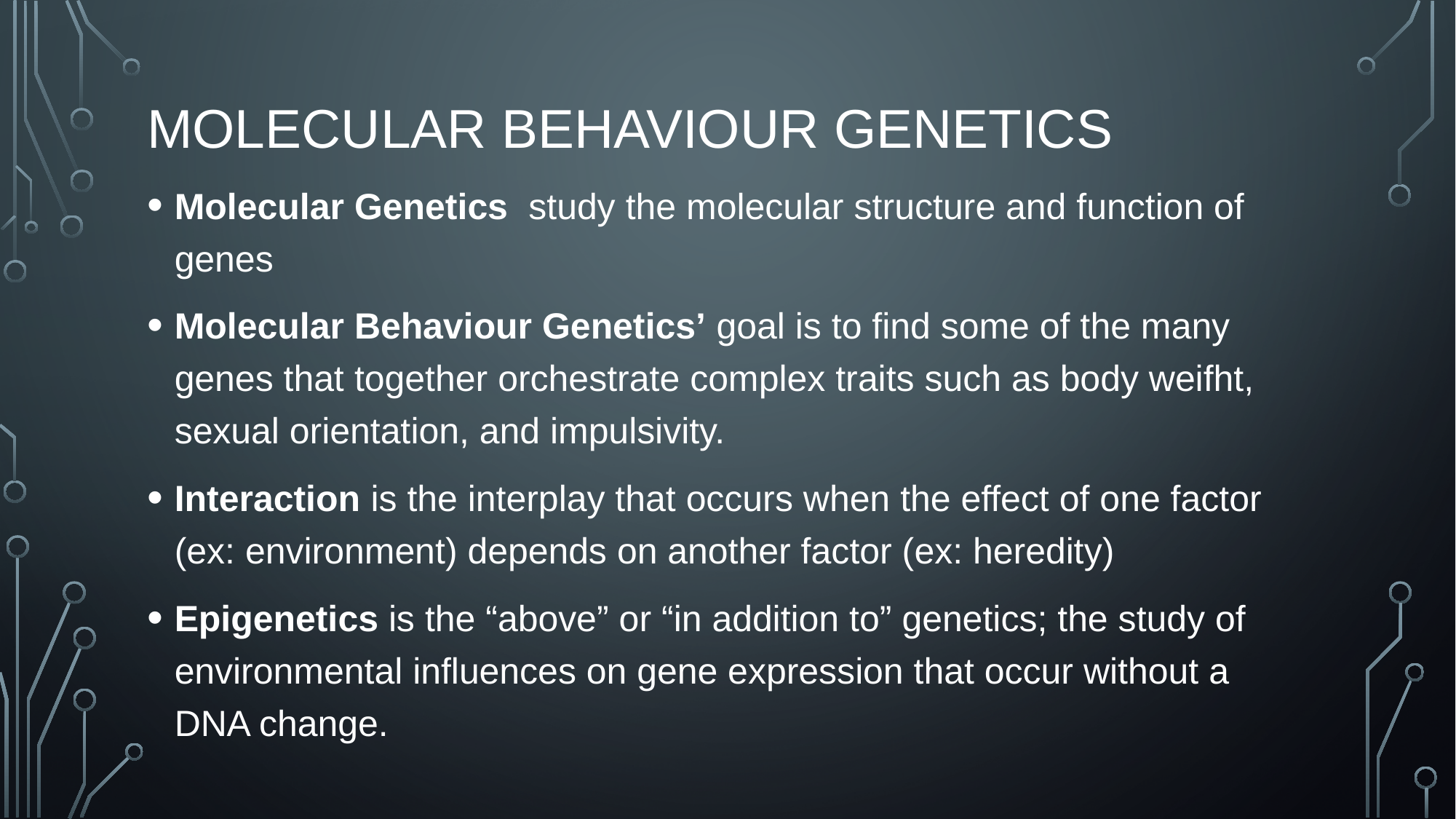

# Molecular Behaviour Genetics
Molecular Genetics  study the molecular structure and function of genes
Molecular Behaviour Genetics’ goal is to find some of the many genes that together orchestrate complex traits such as body weifht, sexual orientation, and impulsivity.
Interaction is the interplay that occurs when the effect of one factor (ex: environment) depends on another factor (ex: heredity)
Epigenetics is the “above” or “in addition to” genetics; the study of environmental influences on gene expression that occur without a DNA change.